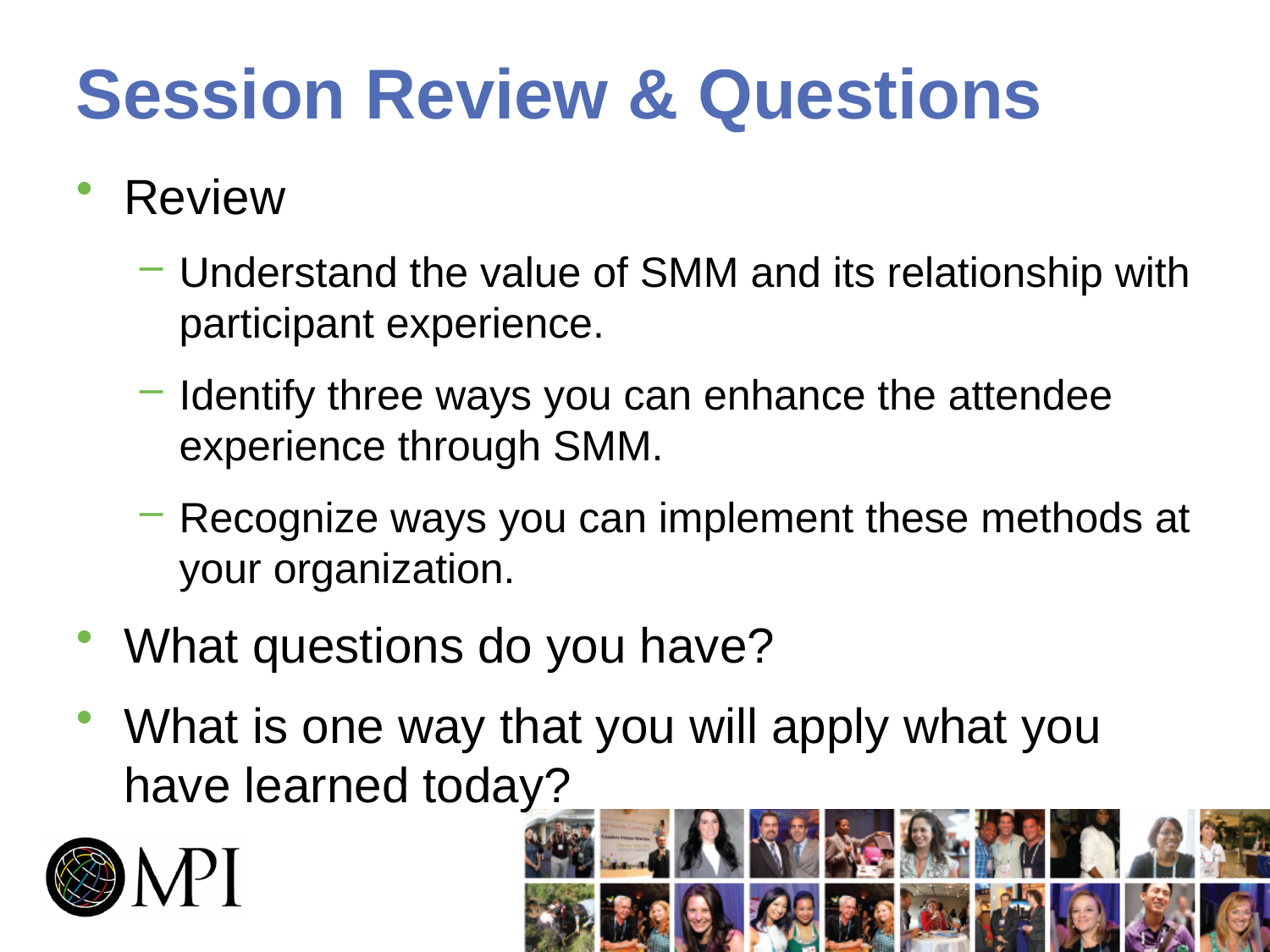

# Session Review & Questions
Review
Understand the value of SMM and its relationship with participant experience.
Identify three ways you can enhance the attendee experience through SMM.
Recognize ways you can implement these methods at your organization.
What questions do you have?
What is one way that you will apply what you have learned today?